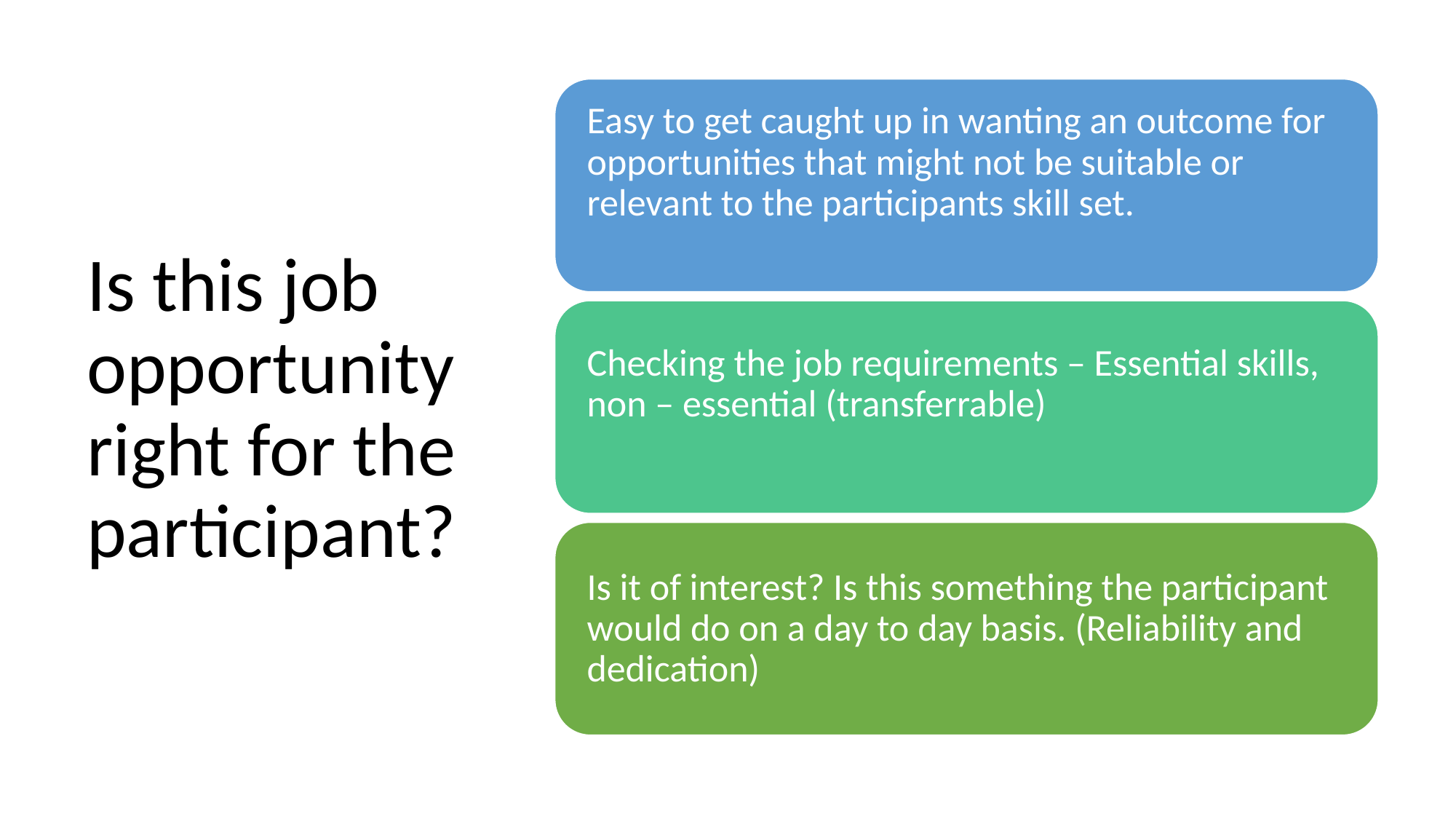

Easy to get caught up in wanting an outcome for opportunities that might not be suitable or relevant to the participants skill set.
Checking the job requirements – Essential skills, non – essential (transferrable)
Is it of interest? Is this something the participant would do on a day to day basis. (Reliability and dedication)
# Is this job opportunity right for the participant?